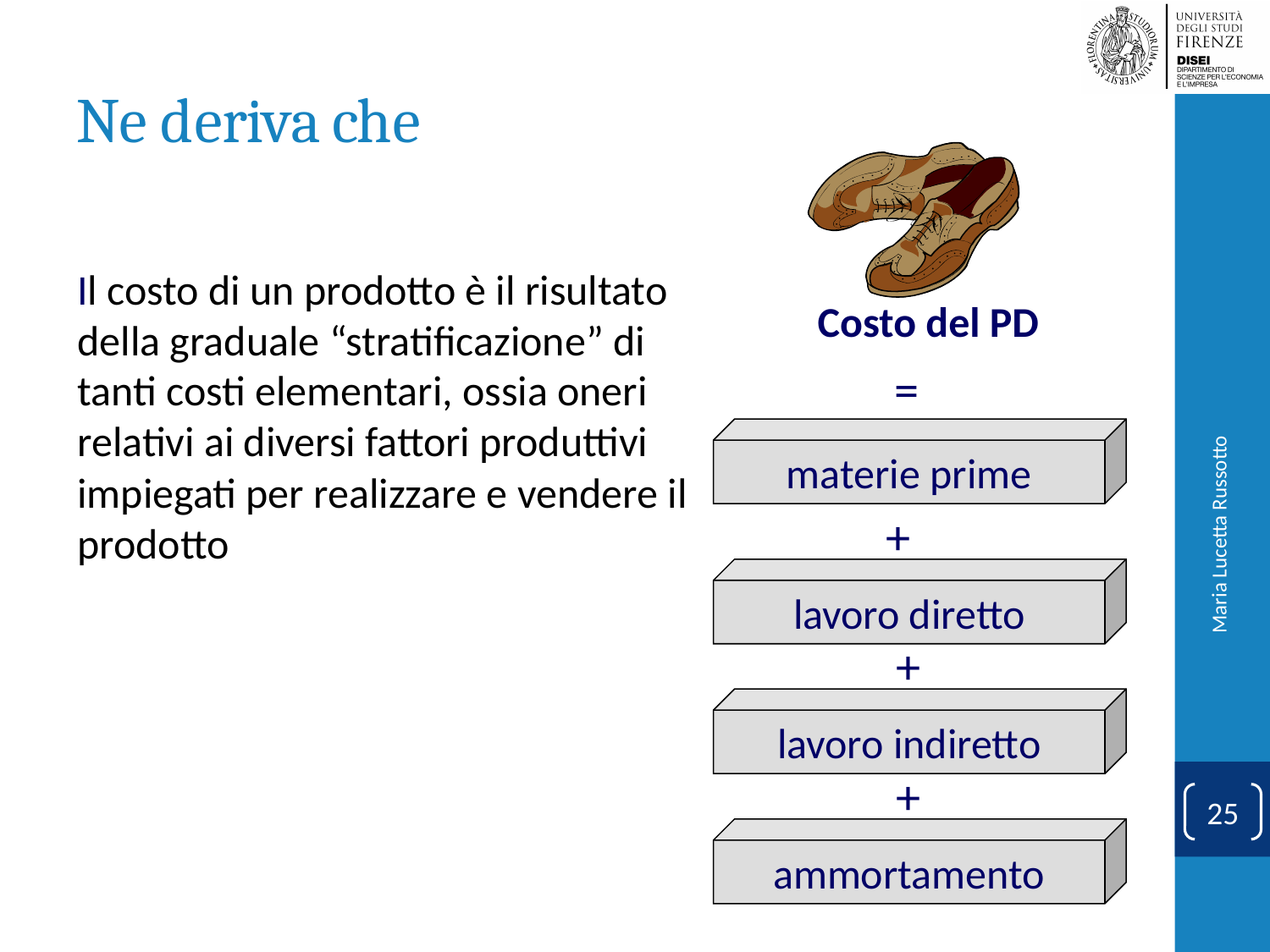

# Ne deriva che

Costo del PD
Il costo di un prodotto è il risultato della graduale “stratificazione” di tanti costi elementari, ossia oneri relativi ai diversi fattori produttivi impiegati per realizzare e vendere il prodotto
=
materie prime
+
lavoro diretto
Maria Lucetta Russotto
+
lavoro indiretto
+
25
ammortamento